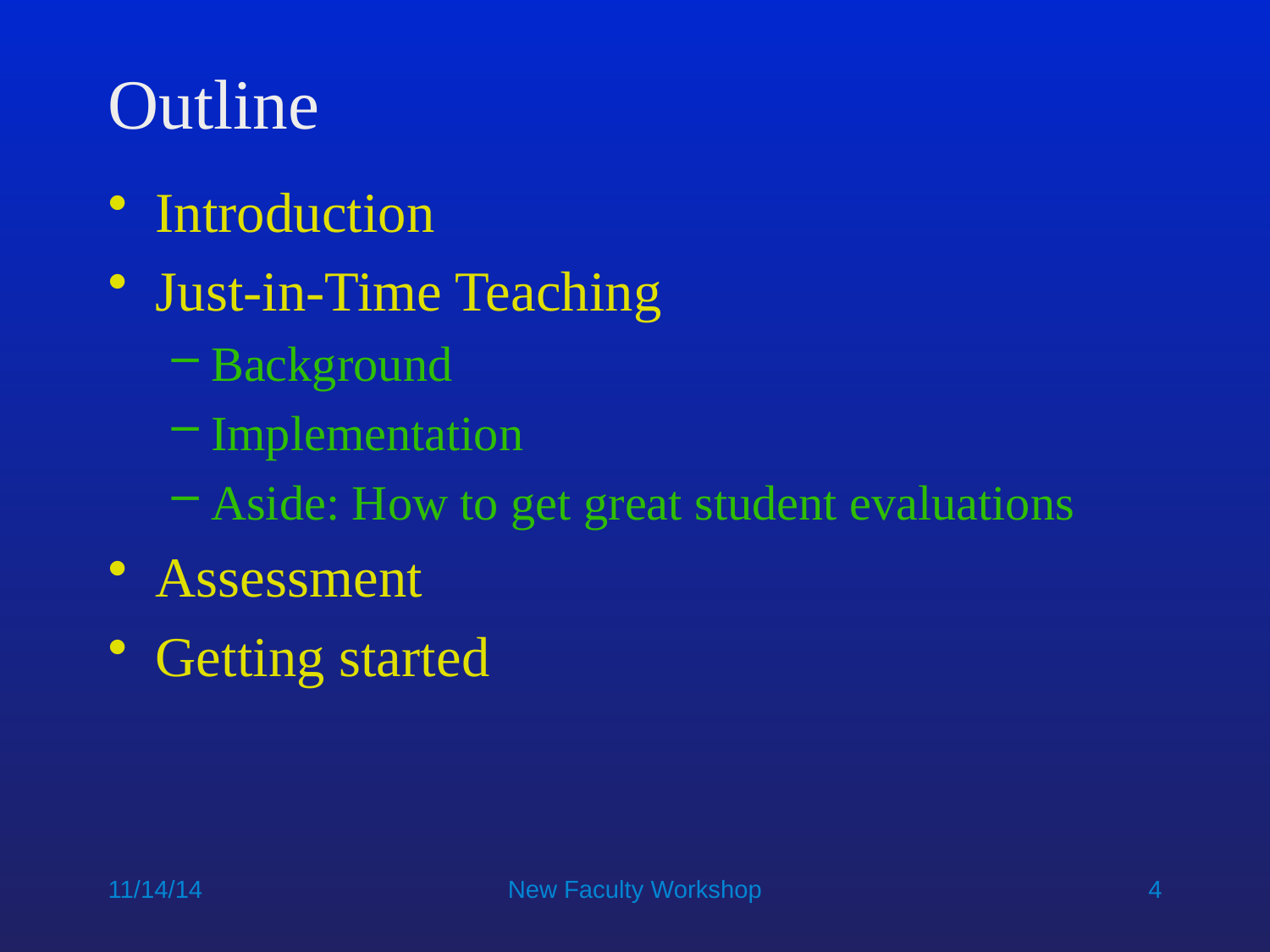

# Outline
Introduction
Just-in-Time Teaching
Background
Implementation
Aside: How to get great student evaluations
Assessment
Getting started
11/14/14
New Faculty Workshop